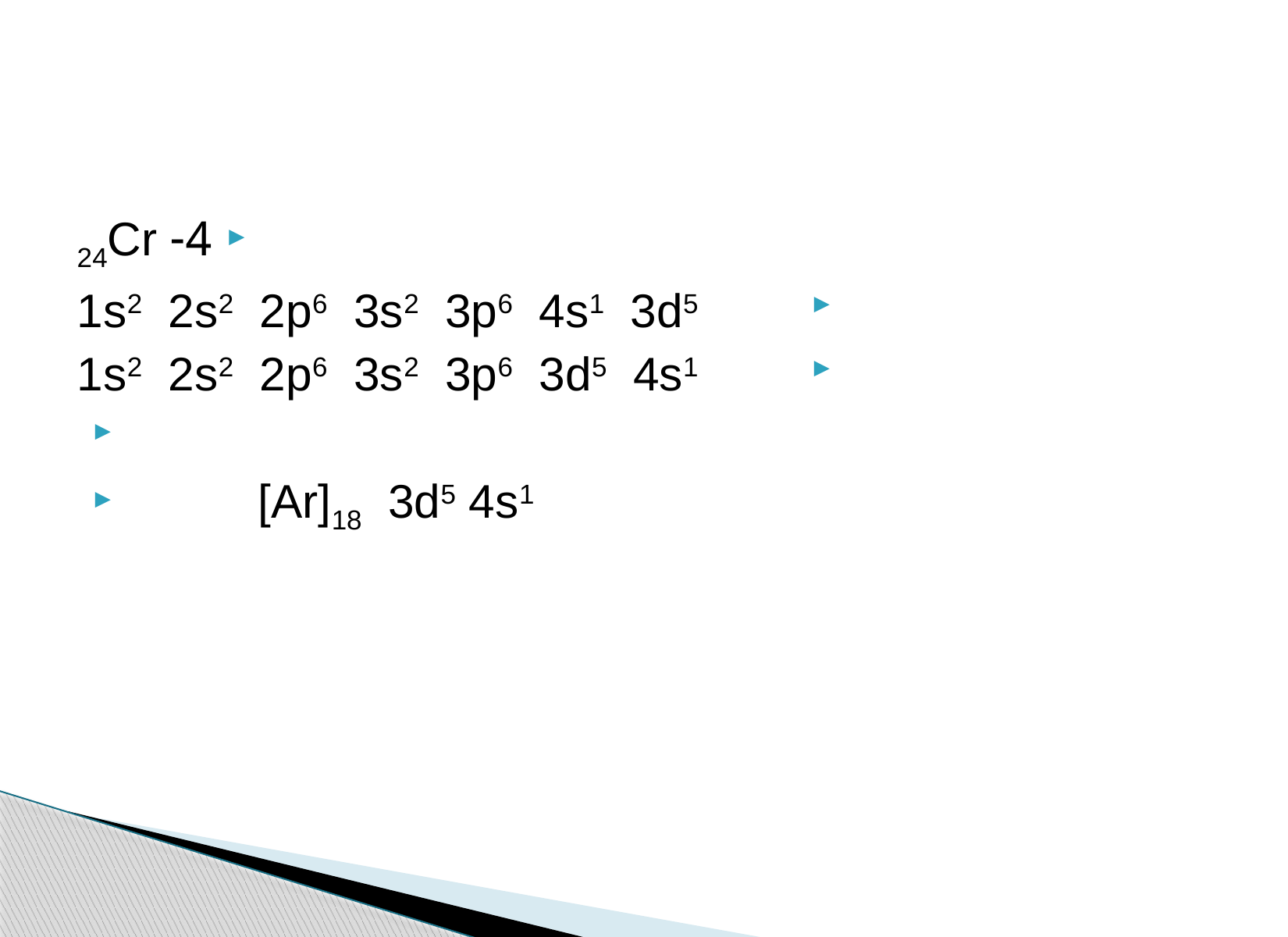

4- 24Cr
        1s2  2s2  2p6  3s2  3p6  4s1  3d5
        1s2  2s2  2p6  3s2  3p6  3d5  4s1

	 [Ar]18  3d5 4s1